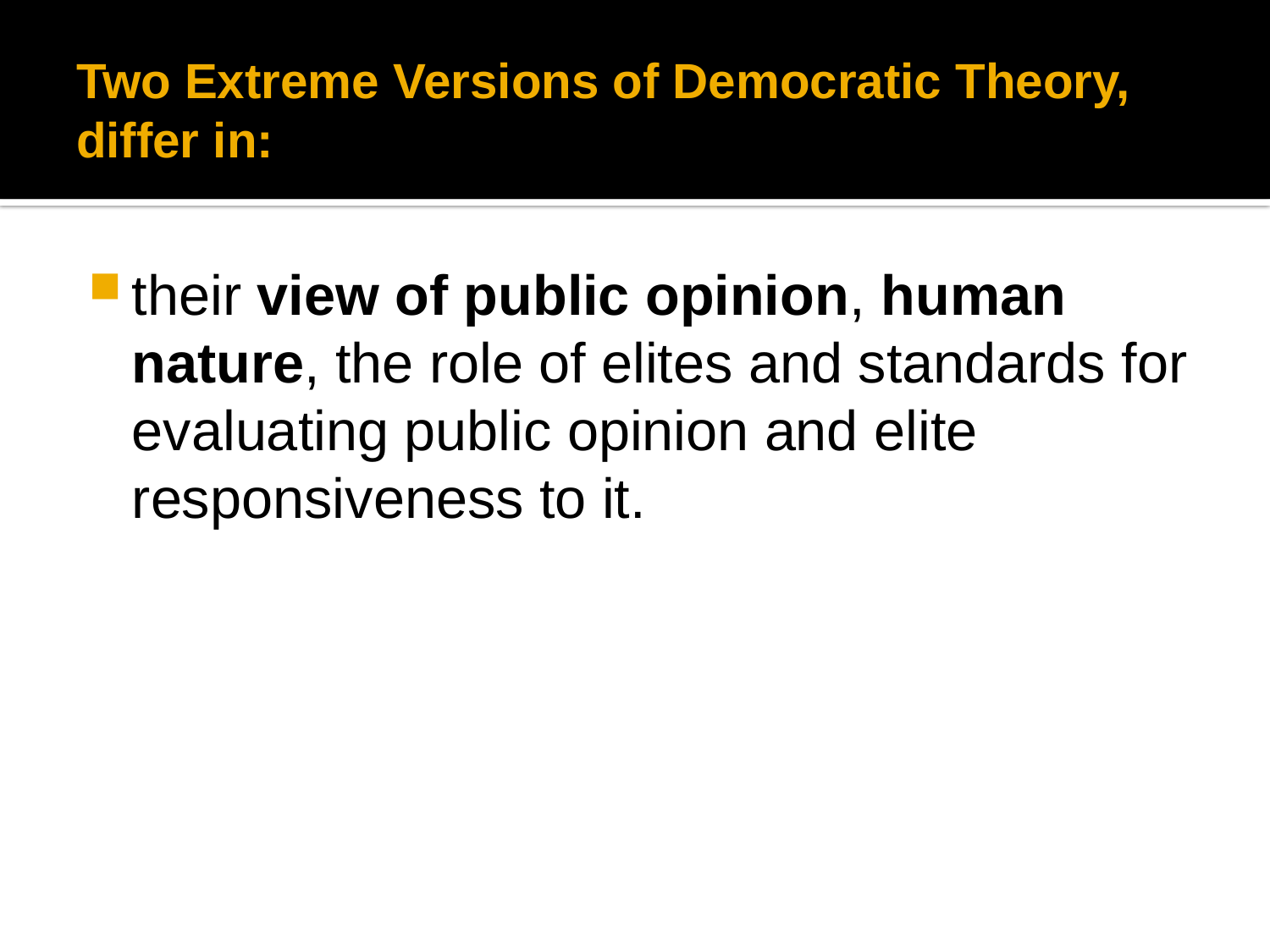

# Two Extreme Versions of Democratic Theory, differ in:
their view of public opinion, human nature, the role of elites and standards for evaluating public opinion and elite responsiveness to it.